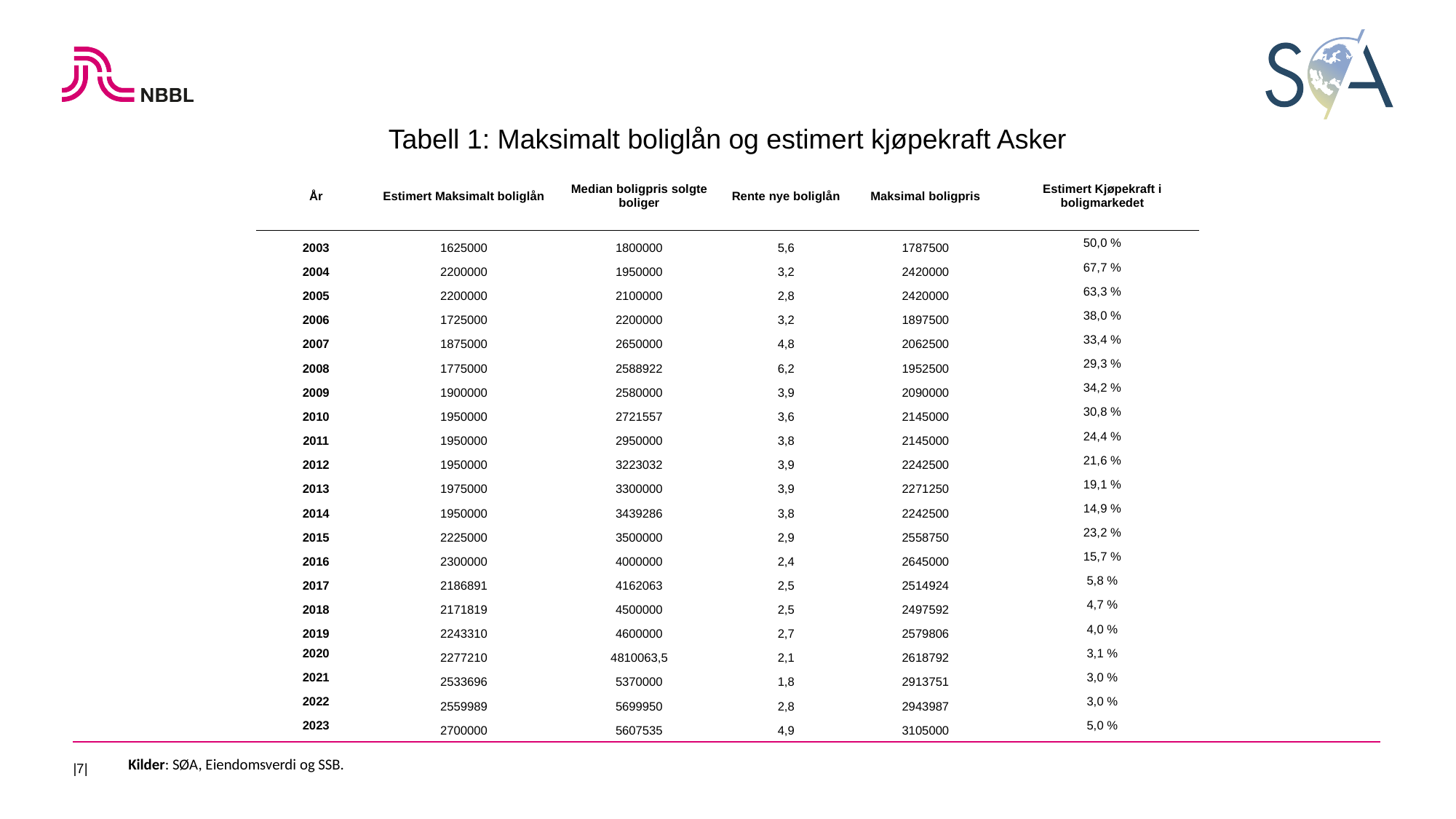

Tabell 1: Maksimalt boliglån og estimert kjøpekraft Asker
| År | Estimert Maksimalt boliglån | Median boligpris solgte boliger | Rente nye boliglån | Maksimal boligpris | Estimert Kjøpekraft i boligmarkedet |
| --- | --- | --- | --- | --- | --- |
| 2003 | 1625000 | 1800000 | 5,6 | 1787500 | 50,0 % |
| 2004 | 2200000 | 1950000 | 3,2 | 2420000 | 67,7 % |
| 2005 | 2200000 | 2100000 | 2,8 | 2420000 | 63,3 % |
| 2006 | 1725000 | 2200000 | 3,2 | 1897500 | 38,0 % |
| 2007 | 1875000 | 2650000 | 4,8 | 2062500 | 33,4 % |
| 2008 | 1775000 | 2588922 | 6,2 | 1952500 | 29,3 % |
| 2009 | 1900000 | 2580000 | 3,9 | 2090000 | 34,2 % |
| 2010 | 1950000 | 2721557 | 3,6 | 2145000 | 30,8 % |
| 2011 | 1950000 | 2950000 | 3,8 | 2145000 | 24,4 % |
| 2012 | 1950000 | 3223032 | 3,9 | 2242500 | 21,6 % |
| 2013 | 1975000 | 3300000 | 3,9 | 2271250 | 19,1 % |
| 2014 | 1950000 | 3439286 | 3,8 | 2242500 | 14,9 % |
| 2015 | 2225000 | 3500000 | 2,9 | 2558750 | 23,2 % |
| 2016 | 2300000 | 4000000 | 2,4 | 2645000 | 15,7 % |
| 2017 | 2186891 | 4162063 | 2,5 | 2514924 | 5,8 % |
| 2018 | 2171819 | 4500000 | 2,5 | 2497592 | 4,7 % |
| 2019 | 2243310 | 4600000 | 2,7 | 2579806 | 4,0 % |
| 2020 | 2277210 | 4810063,5 | 2,1 | 2618792 | 3,1 % |
| 2021 | 2533696 | 5370000 | 1,8 | 2913751 | 3,0 % |
| 2022 | 2559989 | 5699950 | 2,8 | 2943987 | 3,0 % |
| 2023 | 2700000 | 5607535 | 4,9 | 3105000 | 5,0 % |

|7|